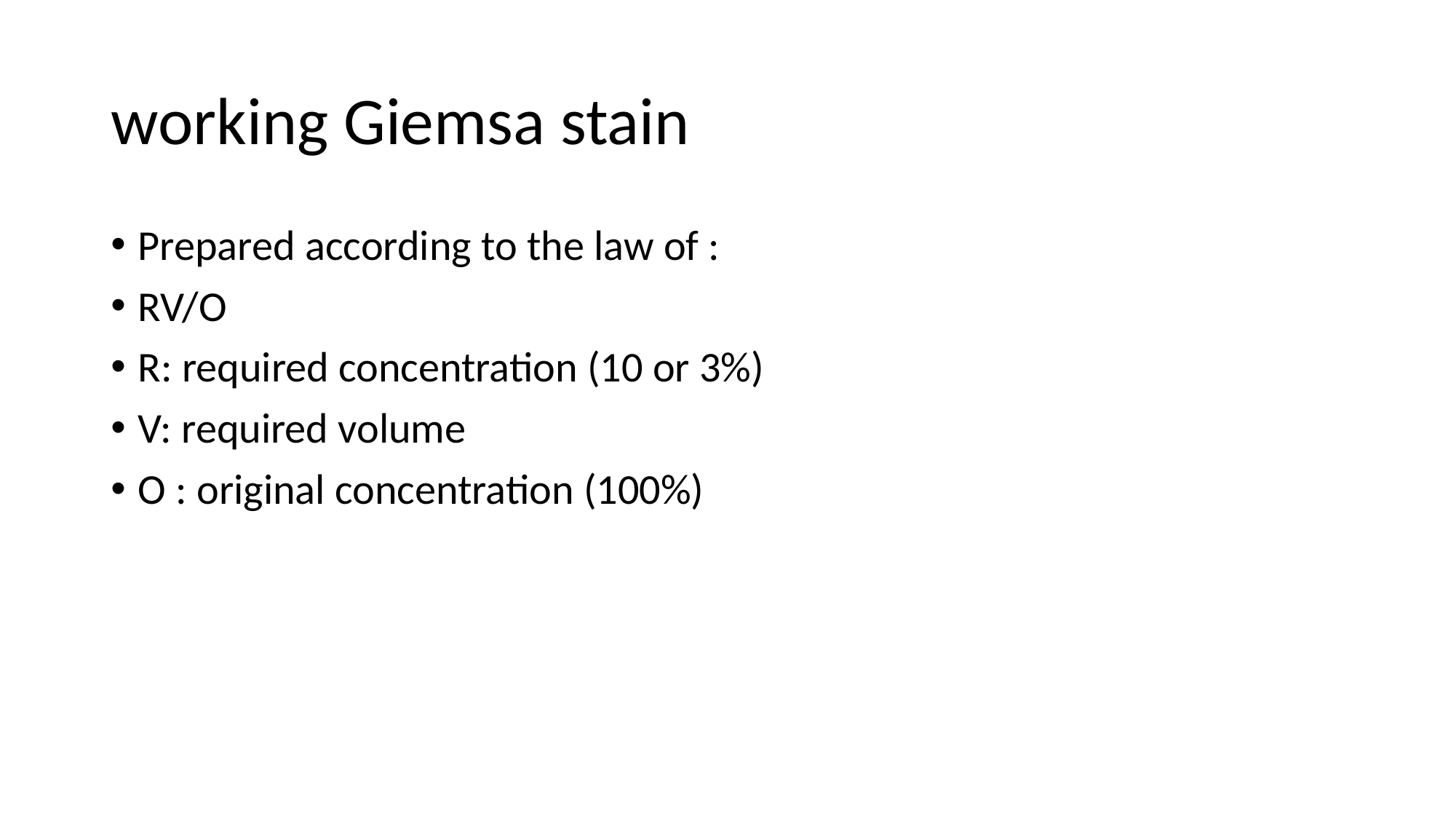

# working Giemsa stain
Prepared according to the law of :
RV/O
R: required concentration (10 or 3%)
V: required volume
O : original concentration (100%)